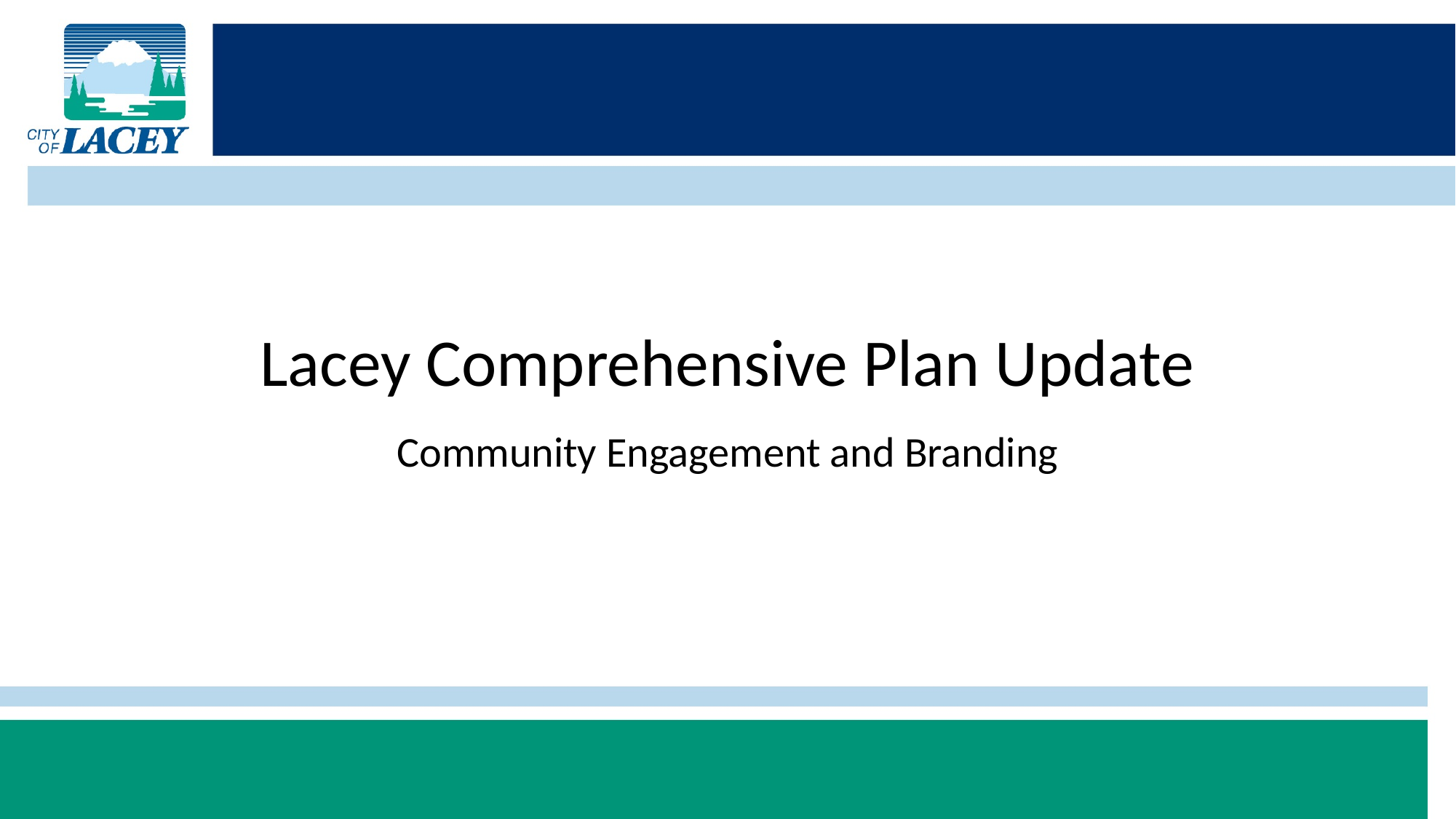

# Lacey Comprehensive Plan Update
Community Engagement and Branding